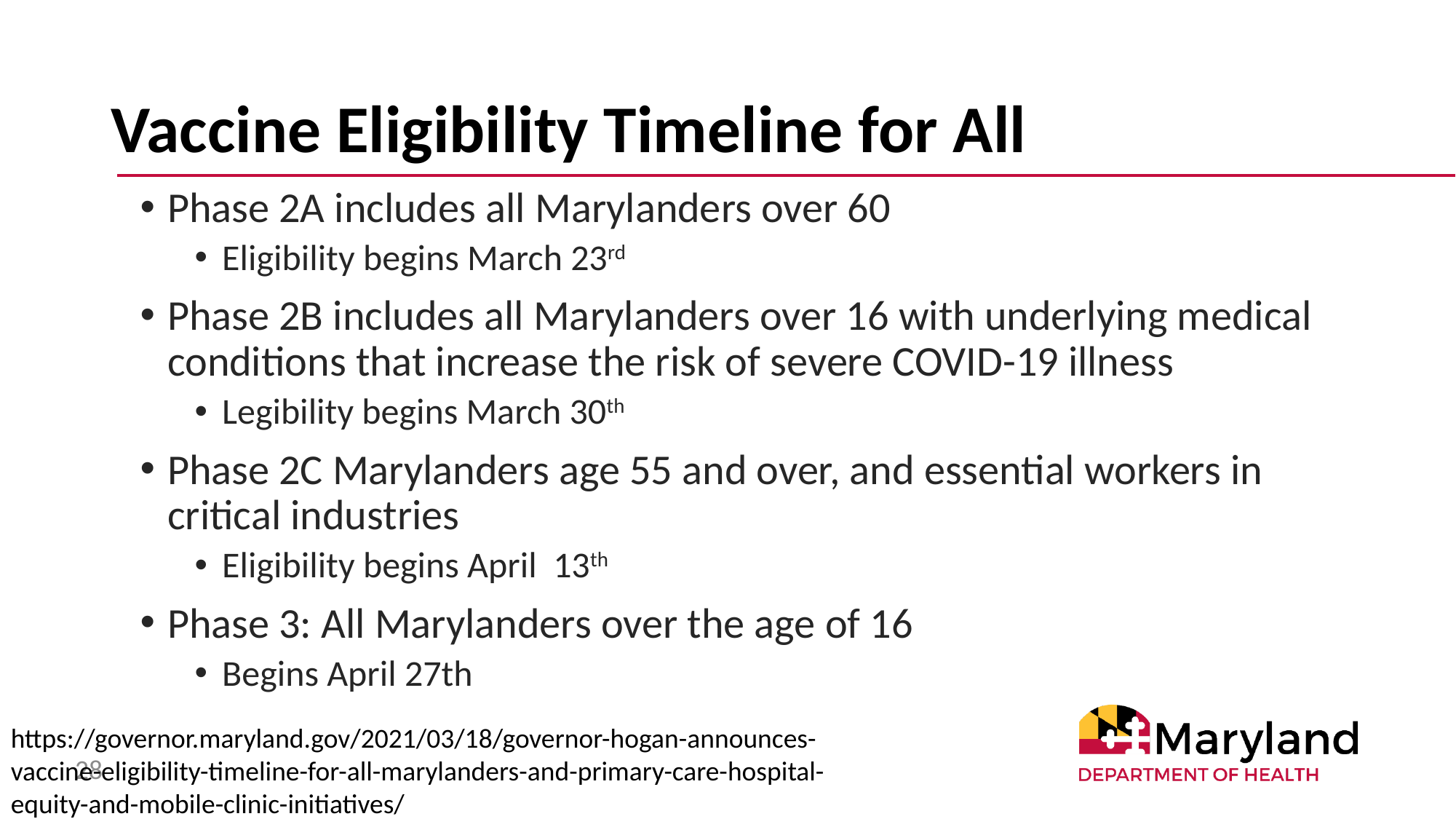

# Vaccine Eligibility Timeline for All
Phase 2A includes all Marylanders over 60
Eligibility begins March 23rd
Phase 2B includes all Marylanders over 16 with underlying medical conditions that increase the risk of severe COVID-19 illness
Legibility begins March 30th
Phase 2C Marylanders age 55 and over, and essential workers in critical industries
Eligibility begins April  13th
Phase 3: All Marylanders over the age of 16
Begins April 27th
https://governor.maryland.gov/2021/03/18/governor-hogan-announces-vaccine-eligibility-timeline-for-all-marylanders-and-primary-care-hospital-equity-and-mobile-clinic-initiatives/
28